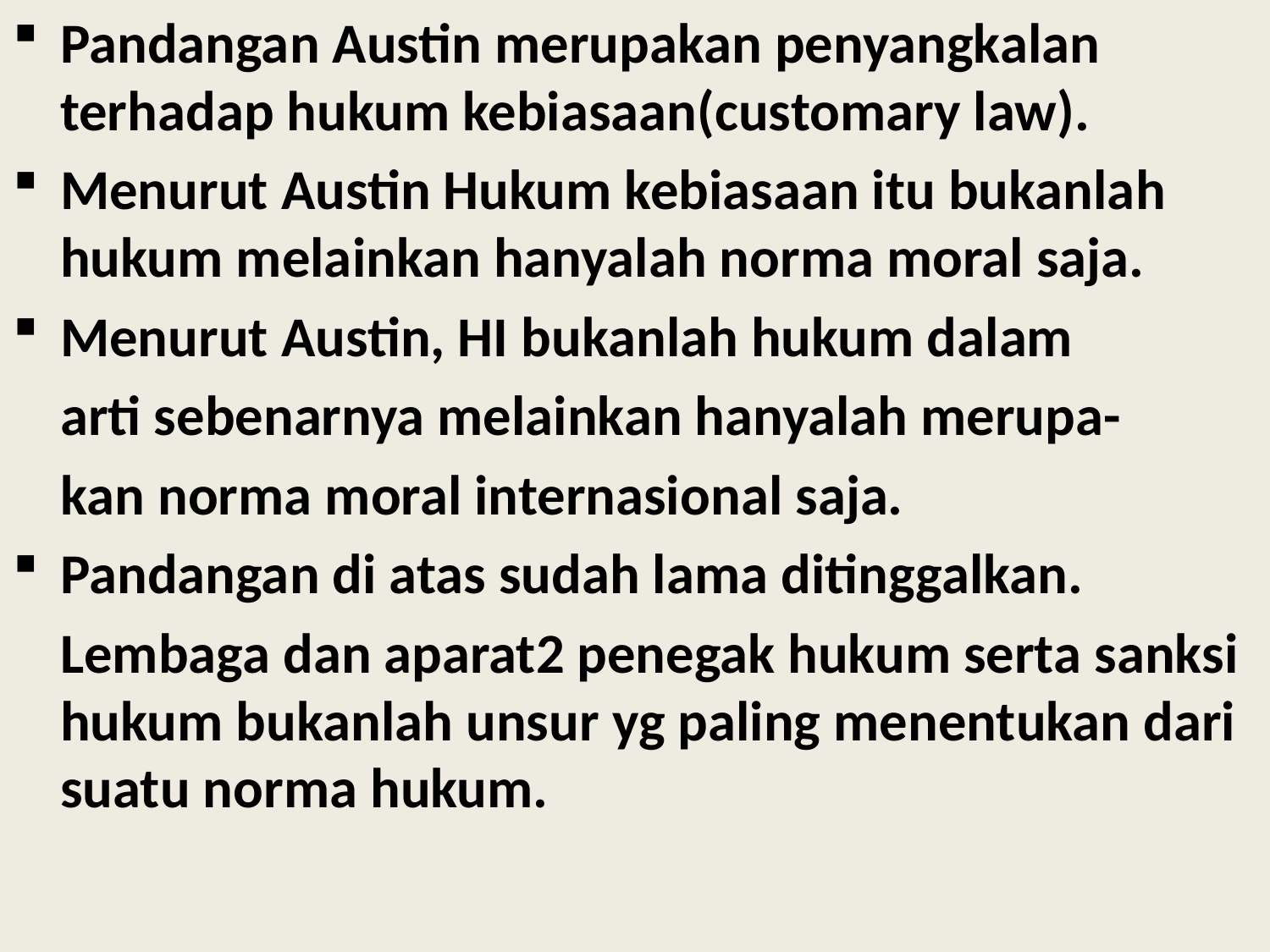

Pandangan Austin merupakan penyangkalan terhadap hukum kebiasaan(customary law).
Menurut Austin Hukum kebiasaan itu bukanlah hukum melainkan hanyalah norma moral saja.
Menurut Austin, HI bukanlah hukum dalam
	arti sebenarnya melainkan hanyalah merupa-
	kan norma moral internasional saja.
Pandangan di atas sudah lama ditinggalkan.
	Lembaga dan aparat2 penegak hukum serta sanksi hukum bukanlah unsur yg paling menentukan dari suatu norma hukum.